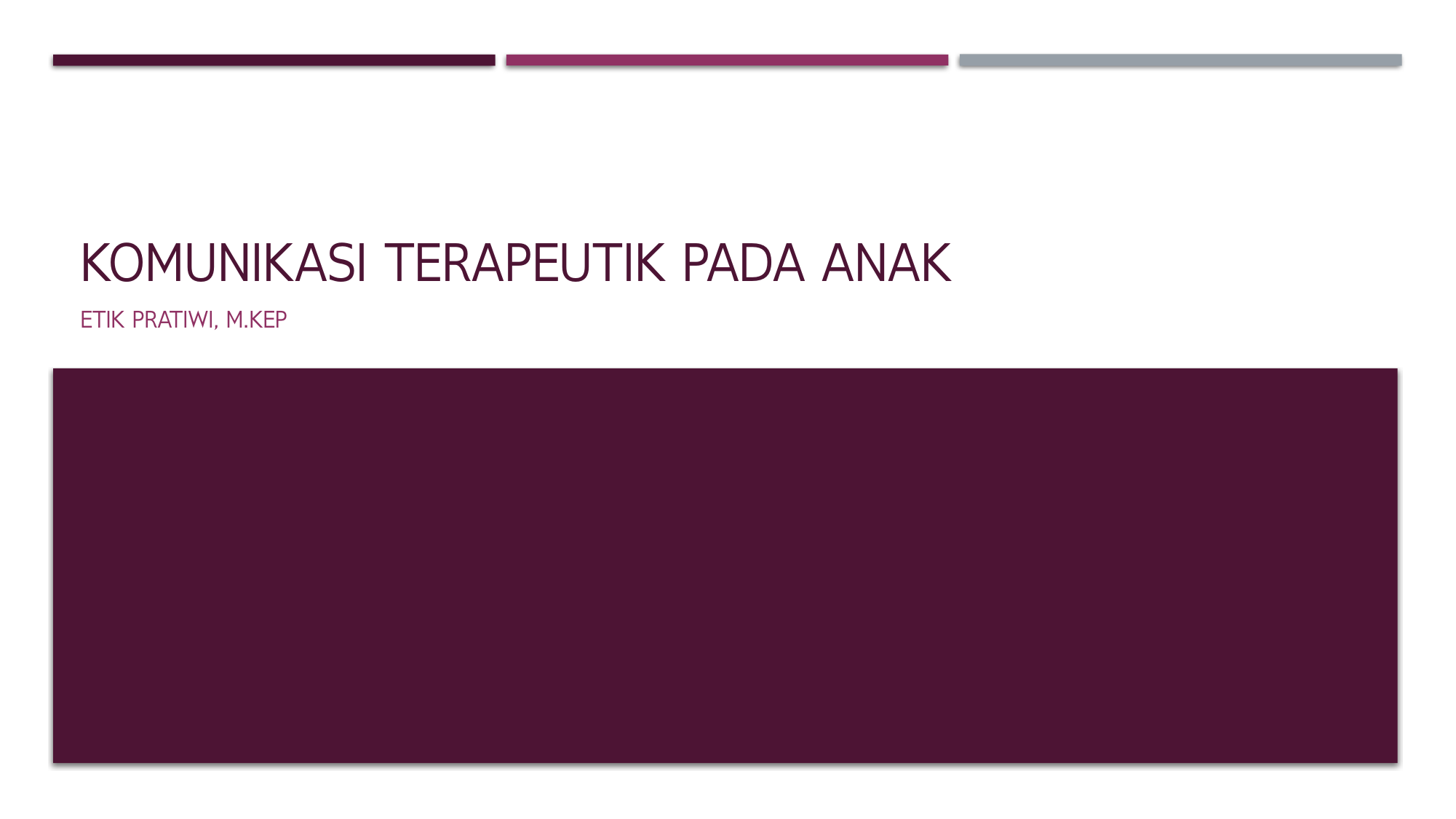

# Komunikasi Terapeutik Pada Anak
Etik Pratiwi, M.Kep